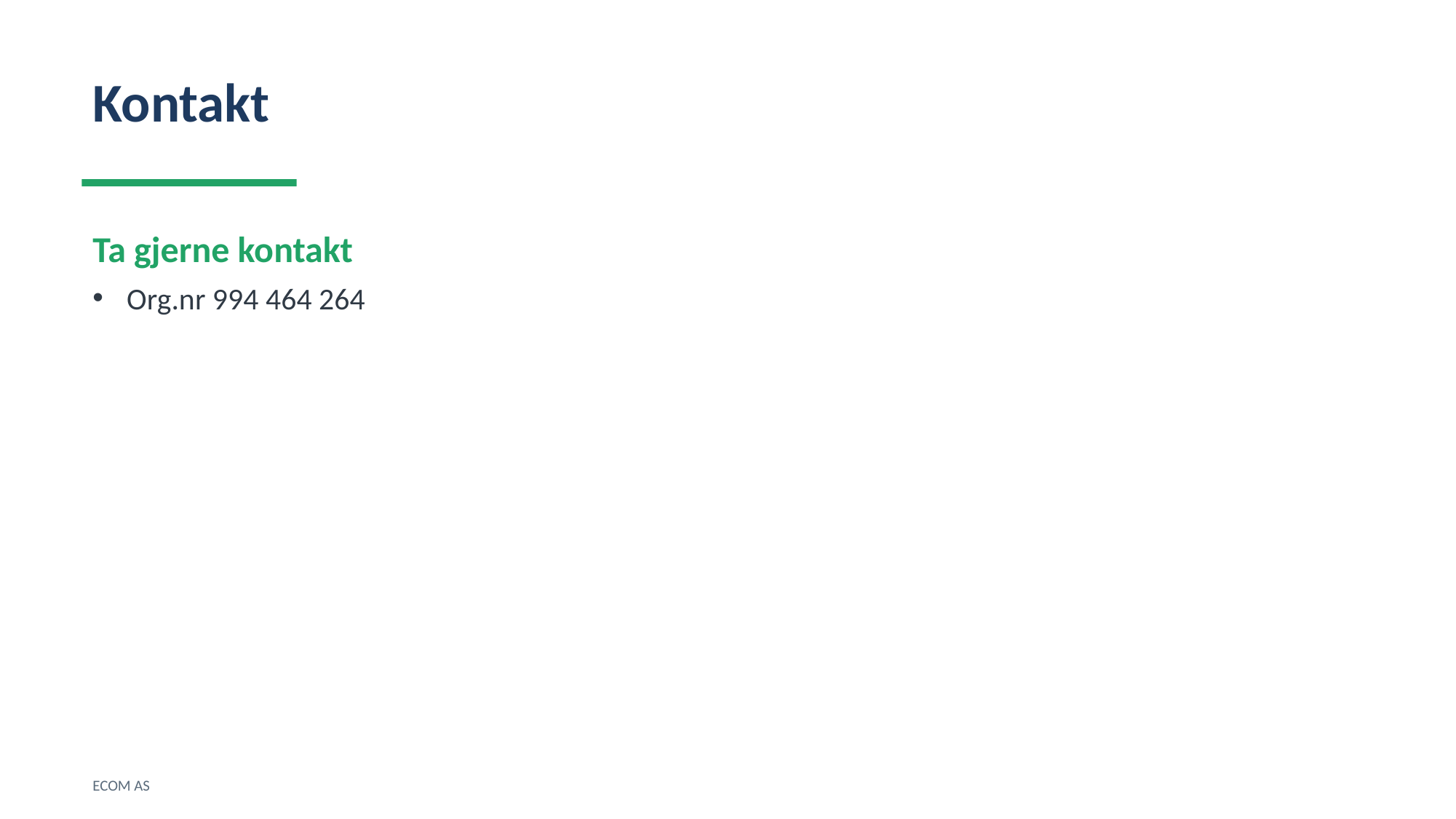

Kontakt

Ta gjerne kontakt
Org.nr 994 464 264
ECOM AS